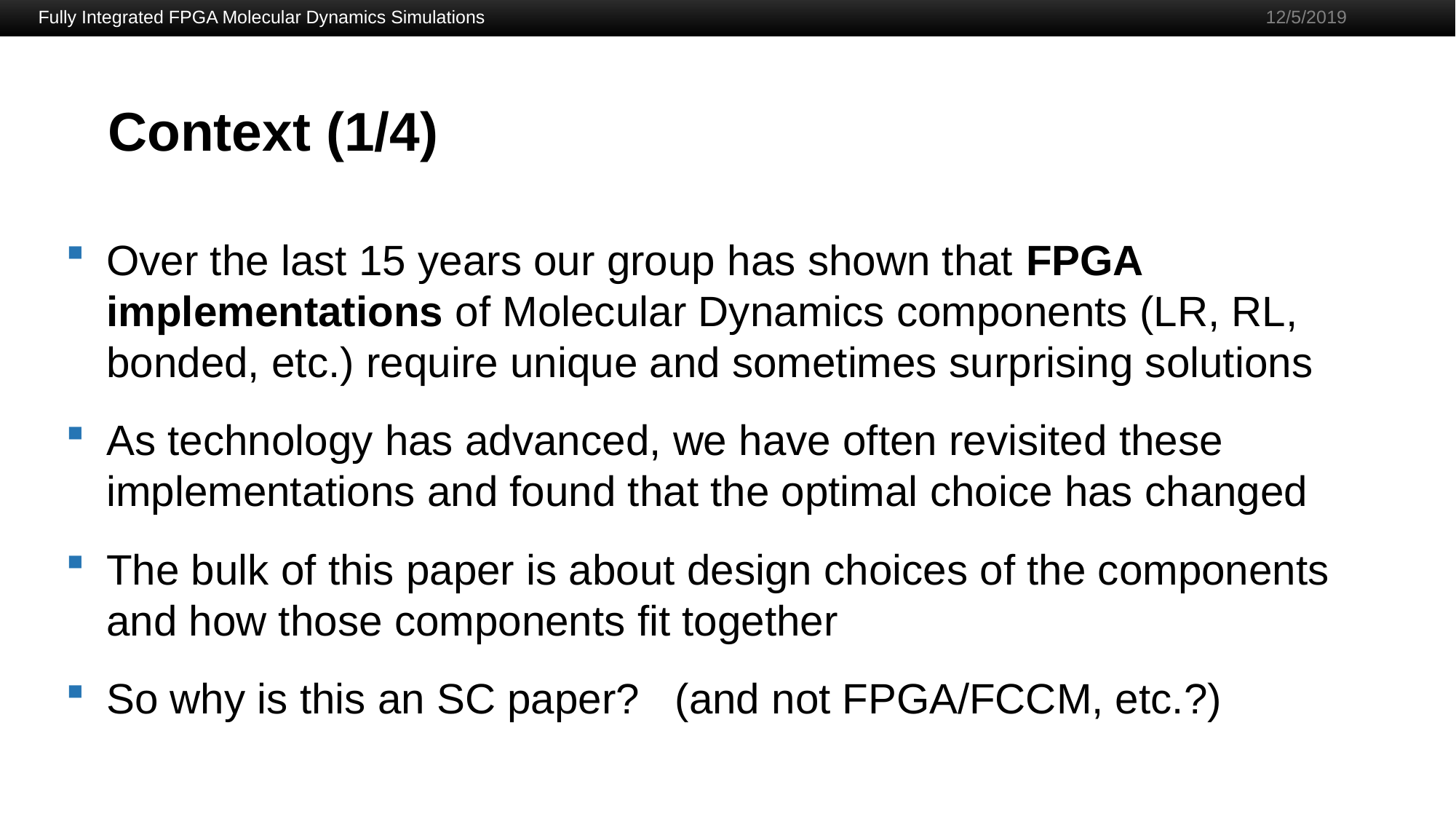

Fully Integrated FPGA Molecular Dynamics Simulations
12/5/2019
# Context (1/4)
Over the last 15 years our group has shown that FPGA implementations of Molecular Dynamics components (LR, RL, bonded, etc.) require unique and sometimes surprising solutions
As technology has advanced, we have often revisited these implementations and found that the optimal choice has changed
The bulk of this paper is about design choices of the components and how those components fit together
So why is this an SC paper?   (and not FPGA/FCCM, etc.?)